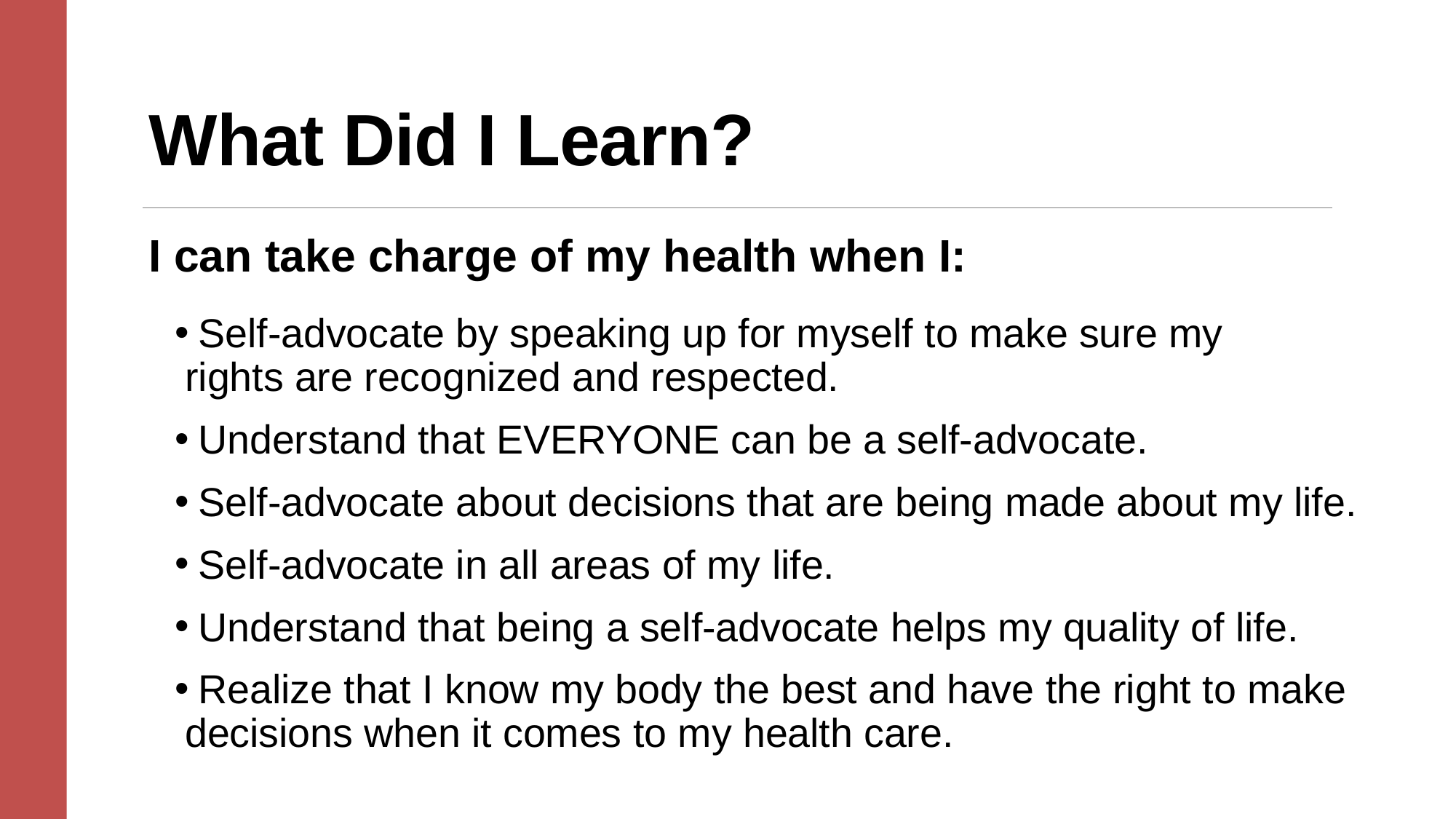

# What Did I Learn?

I can take charge of my health when I:
 Self-advocate by speaking up for myself to make sure my               rights are recognized and respected.
 Understand that EVERYONE can be a self-advocate.
 Self-advocate about decisions that are being made about my life.
 Self-advocate in all areas of my life.
 Understand that being a self-advocate helps my quality of life.
 Realize that I know my body the best and have the right to make decisions when it comes to my health care.